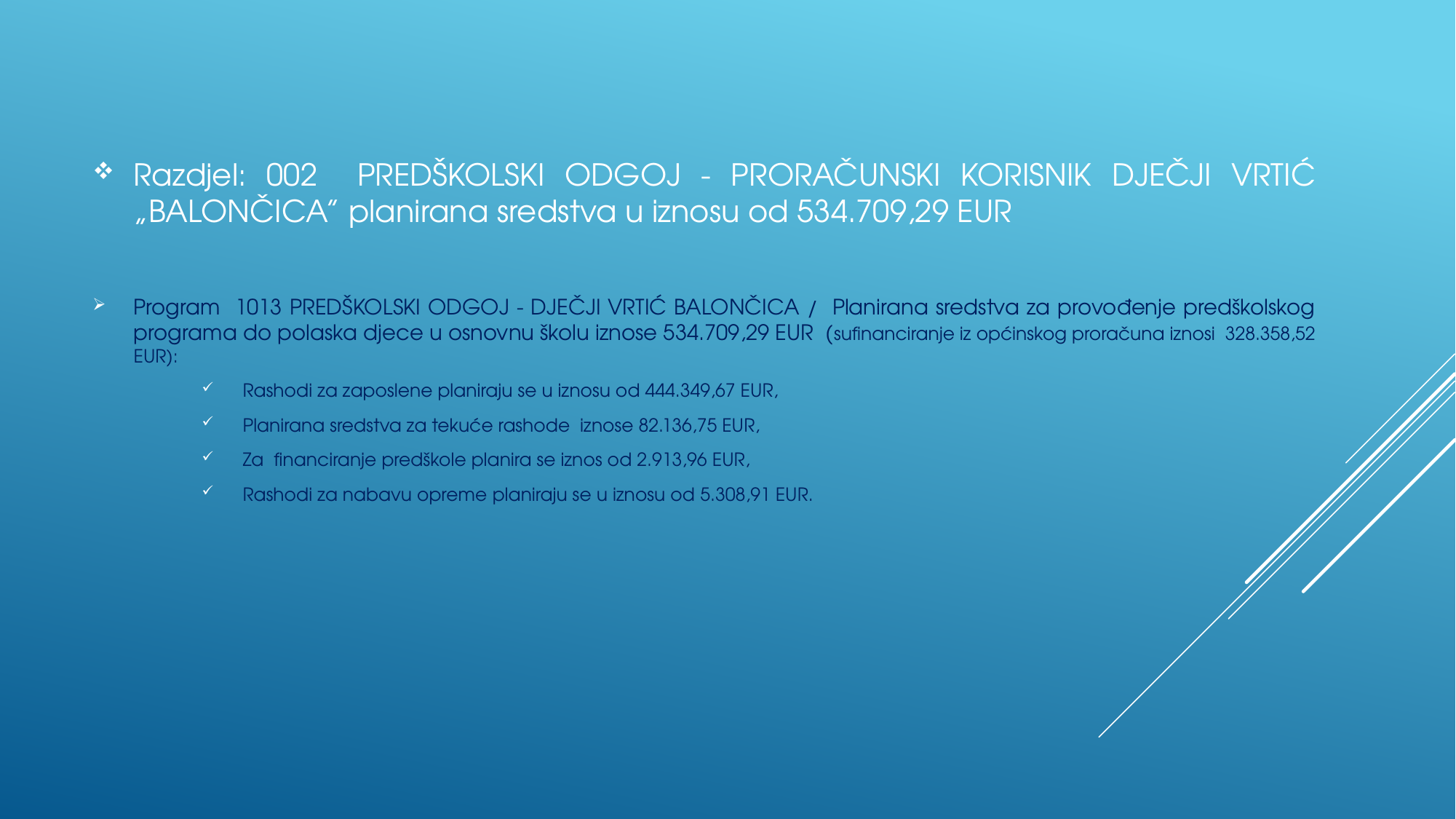

Razdjel: 002  PREDŠKOLSKI ODGOJ - PRORAČUNSKI KORISNIK DJEČJI VRTIĆ „BALONČICA” planirana sredstva u iznosu od 534.709,29 EUR

Program  1013 PREDŠKOLSKI ODGOJ - DJEČJI VRTIĆ BALONČICA /  Planirana sredstva za provođenje predškolskog programa do polaska djece u osnovnu školu iznose 534.709,29 EUR  (sufinanciranje iz općinskog proračuna iznosi  328.358,52 EUR):
Rashodi za zaposlene planiraju se u iznosu od 444.349,67 EUR,
Planirana sredstva za tekuće rashode  iznose 82.136,75 EUR,
Za  financiranje predškole planira se iznos od 2.913,96 EUR,
Rashodi za nabavu opreme planiraju se u iznosu od 5.308,91 EUR.